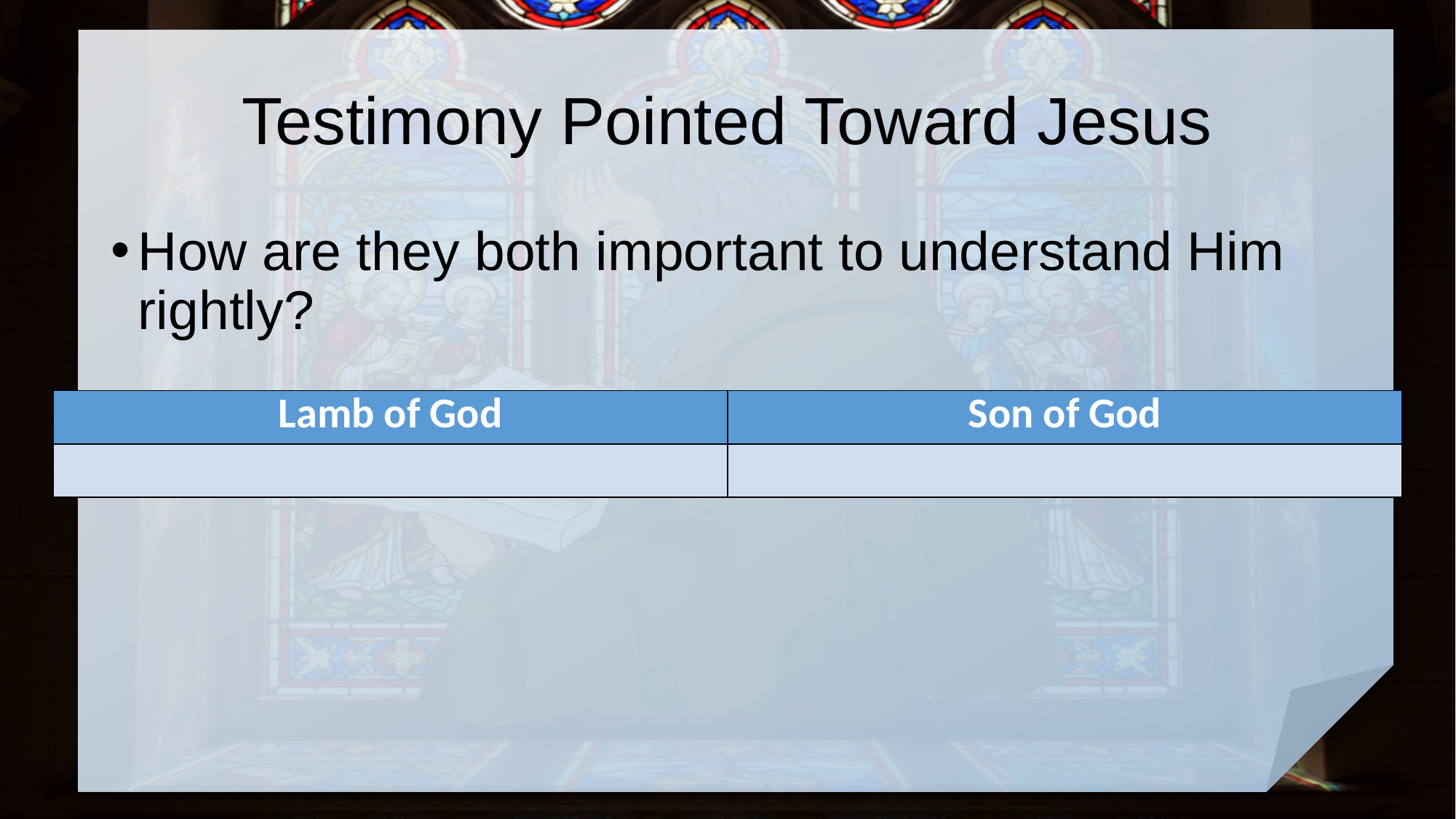

# Testimony Pointed Toward Jesus
How are they both important to understand Him rightly?

| Lamb of God | Son of God |
| --- | --- |
|  |  |